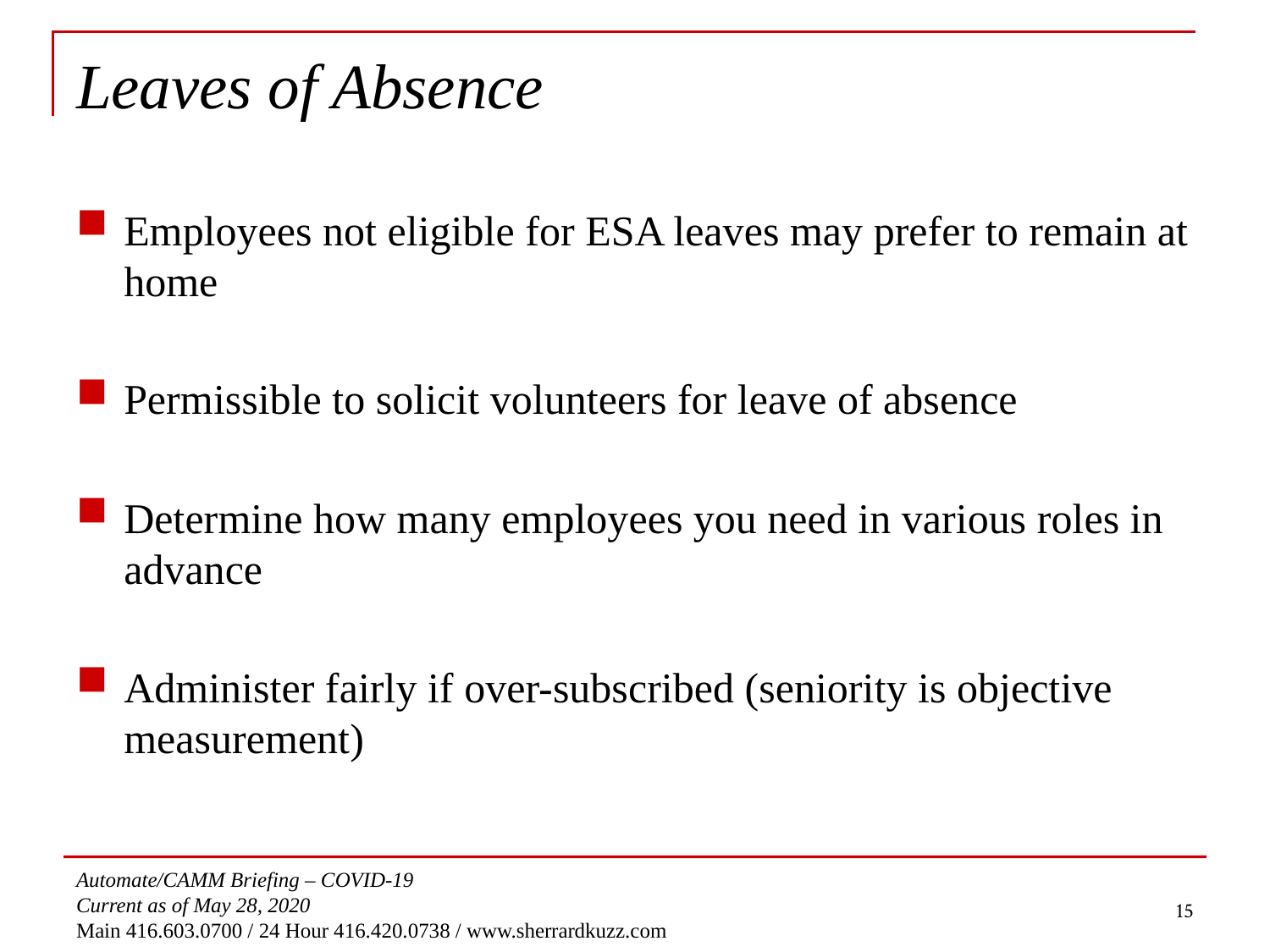

# Leaves of Absence
Employees not eligible for ESA leaves may prefer to remain at home

Permissible to solicit volunteers for leave of absence

Determine how many employees you need in various roles in advance

Administer fairly if over-subscribed (seniority is objective measurement)
15